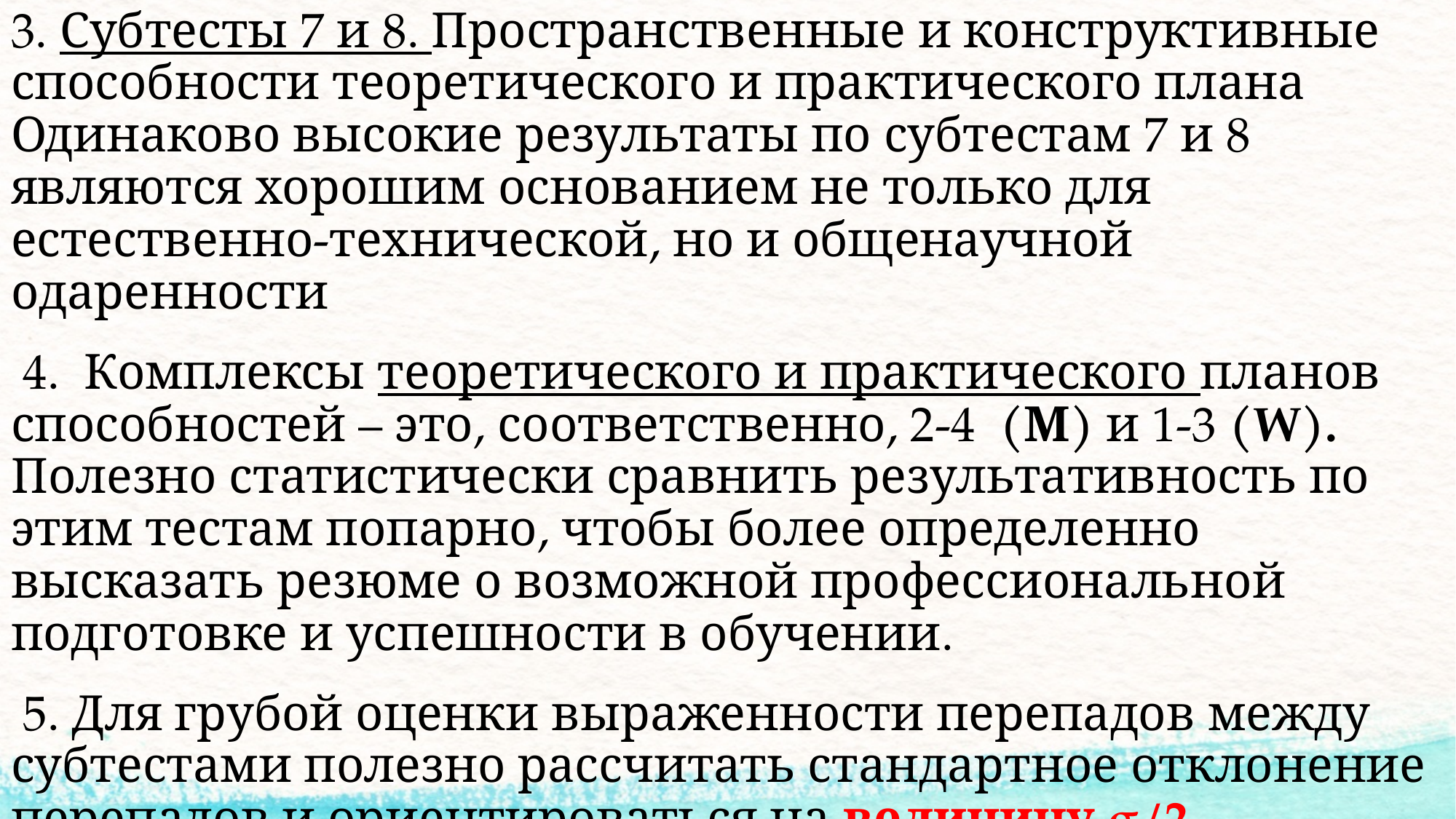

3. Субтесты 7 и 8. Пространственные и конструктивные способности теоретического и практического плана Одинаково высокие результаты по субтестам 7 и 8 являются хорошим основанием не только для естественно-технической, но и общенаучной одаренности
 4.  Комплексы теоретического и практического планов способностей – это, соответственно, 2-4  (М) и 1-3 (W). Полезно статистически сравнить результативность по этим тестам попарно, чтобы более определенно высказать резюме о возможной профессиональной подготовке и успешности в обучении.
 5. Для грубой оценки выраженности перепадов между субтестами полезно рассчитать стандартное отклонение перепадов и ориентироваться на величину σ/2.